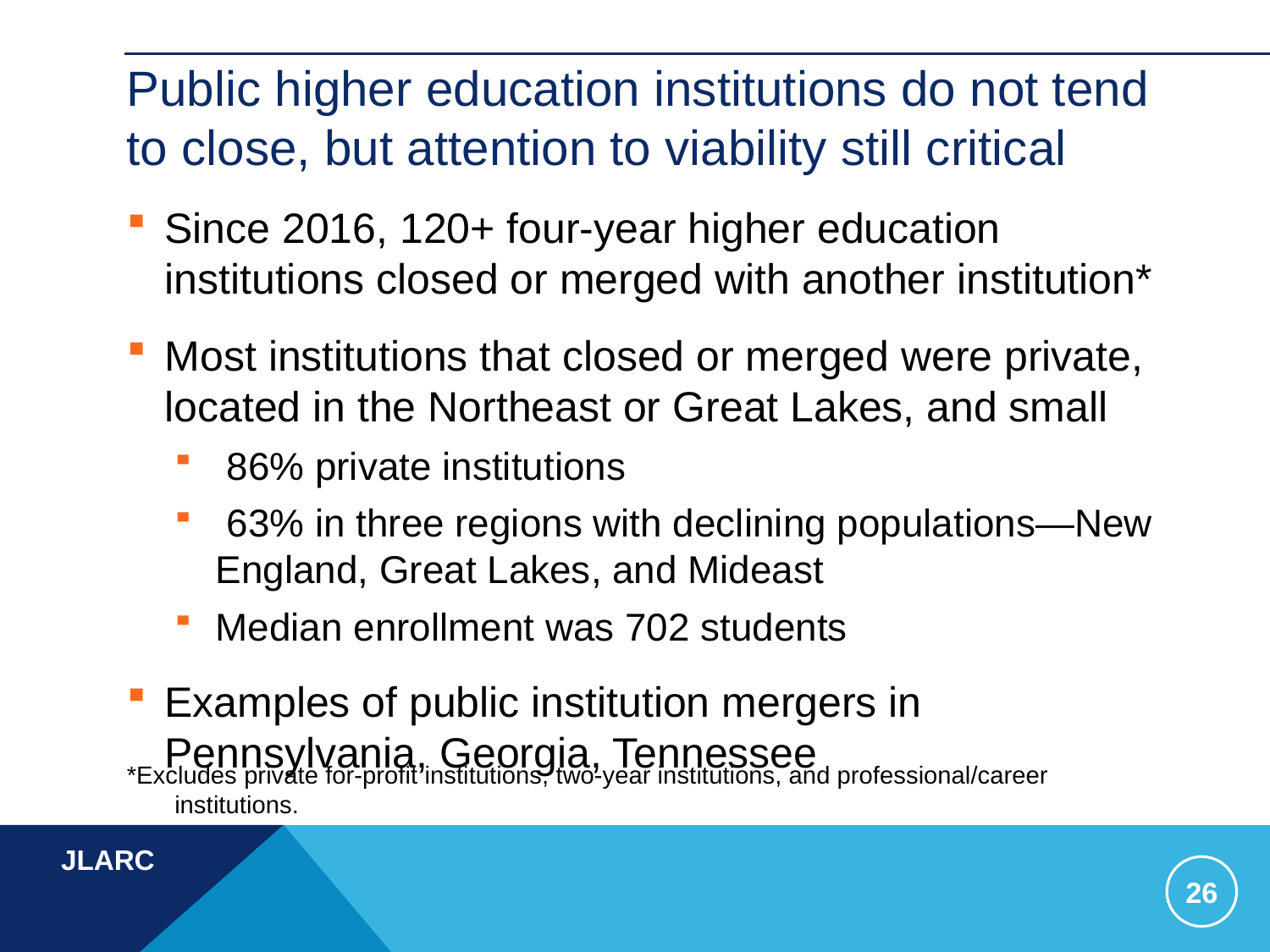

# Public higher education institutions do not tend to close, but attention to viability still critical
Since 2016, 120+ four-year higher education institutions closed or merged with another institution*
Most institutions that closed or merged were private, located in the Northeast or Great Lakes, and small
 86% private institutions
 63% in three regions with declining populations—New England, Great Lakes, and Mideast
Median enrollment was 702 students
Examples of public institution mergers in Pennsylvania, Georgia, Tennessee
*Excludes private for-profit institutions, two-year institutions, and professional/career institutions.
26